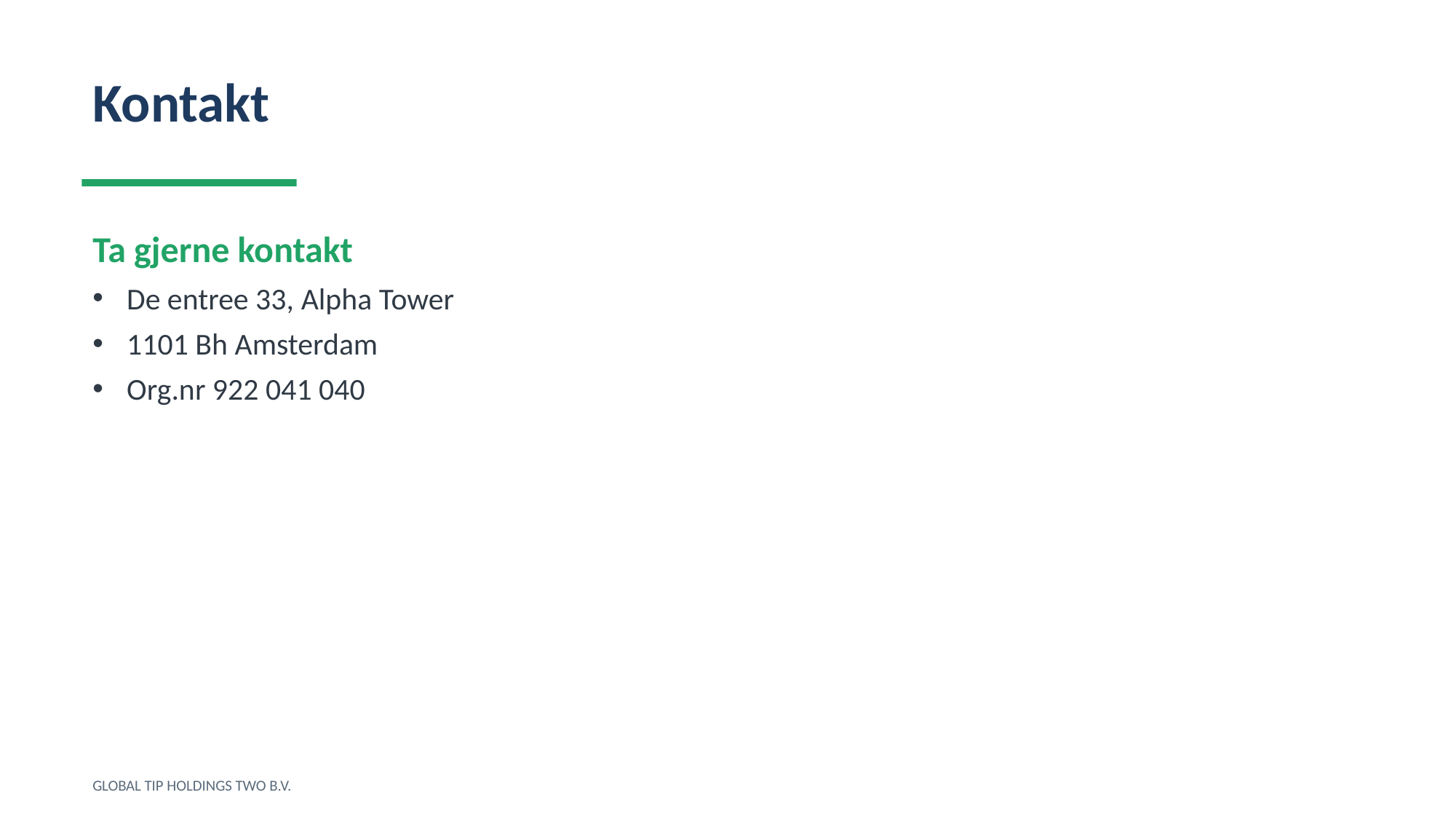

Kontakt

Ta gjerne kontakt
De entree 33, Alpha Tower
1101 Bh Amsterdam
Org.nr 922 041 040
GLOBAL TIP HOLDINGS TWO B.V.